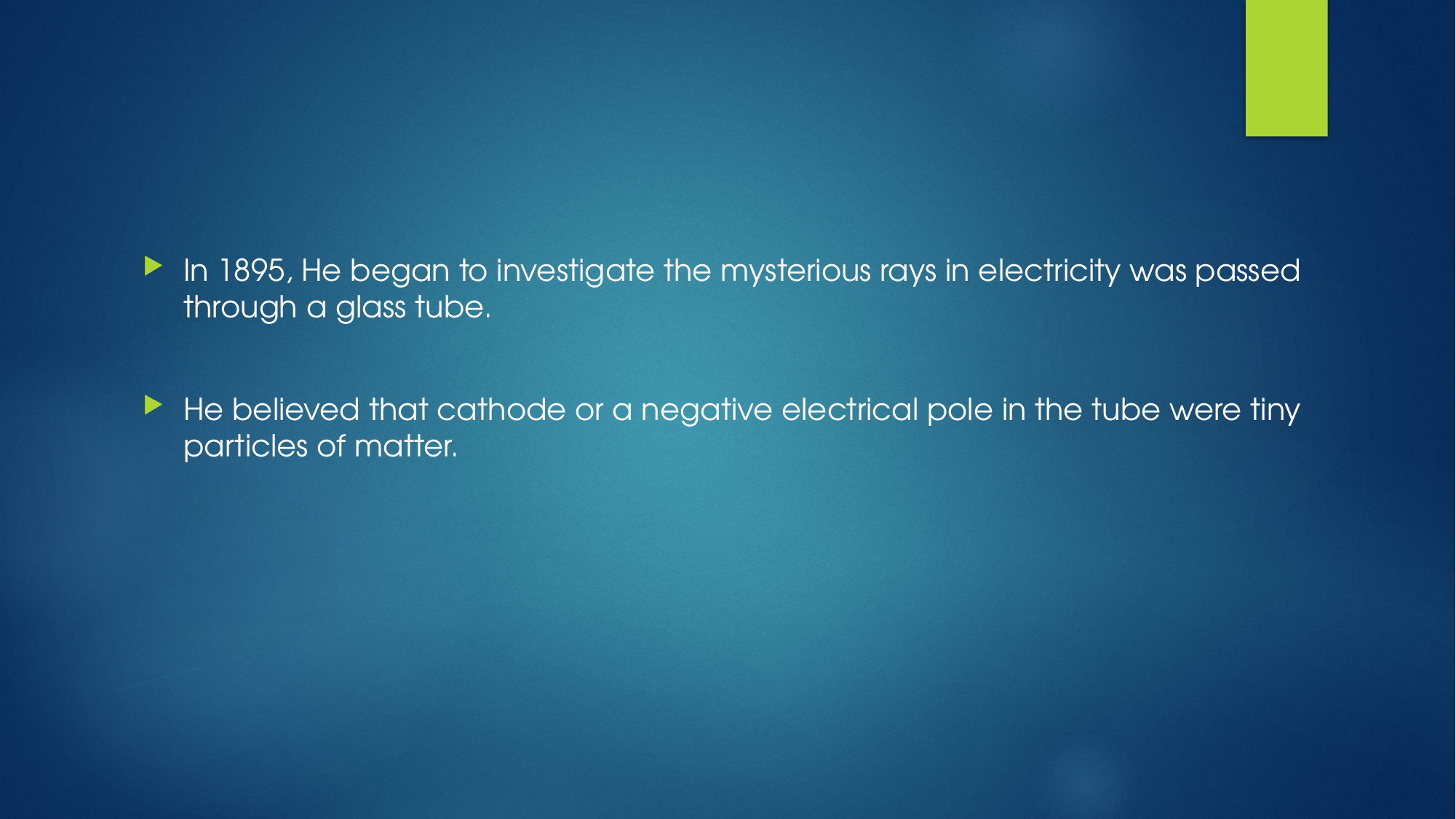

#
In 1895, He began to investigate the mysterious rays in electricity was passed through a glass tube.

He believed that cathode or a negative electrical pole in the tube were tiny particles of matter.